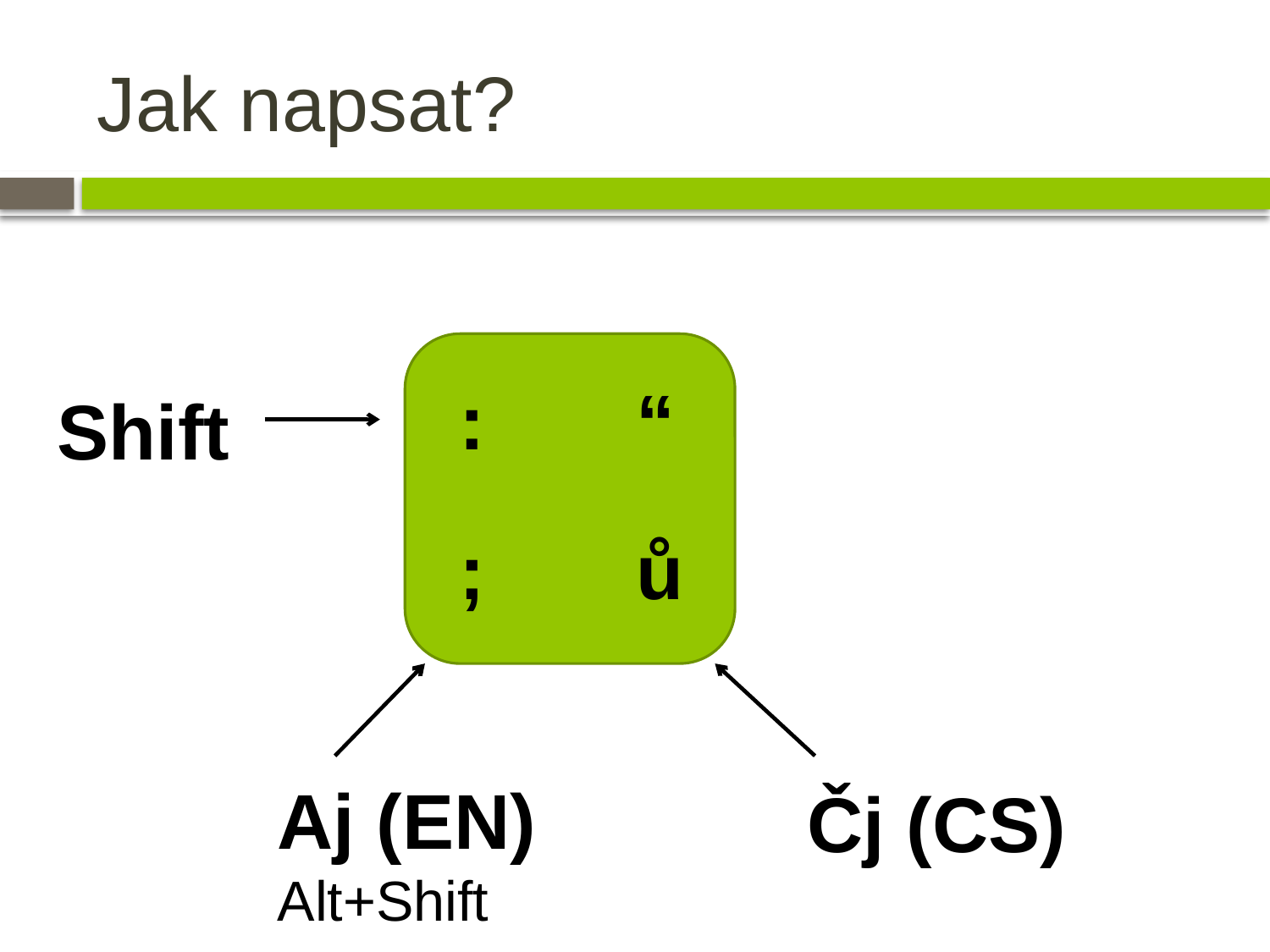

# Jak napsat?

 :       “
Shift
 ;       ů
Aj (EN)
Alt+Shift
Čj (CS)